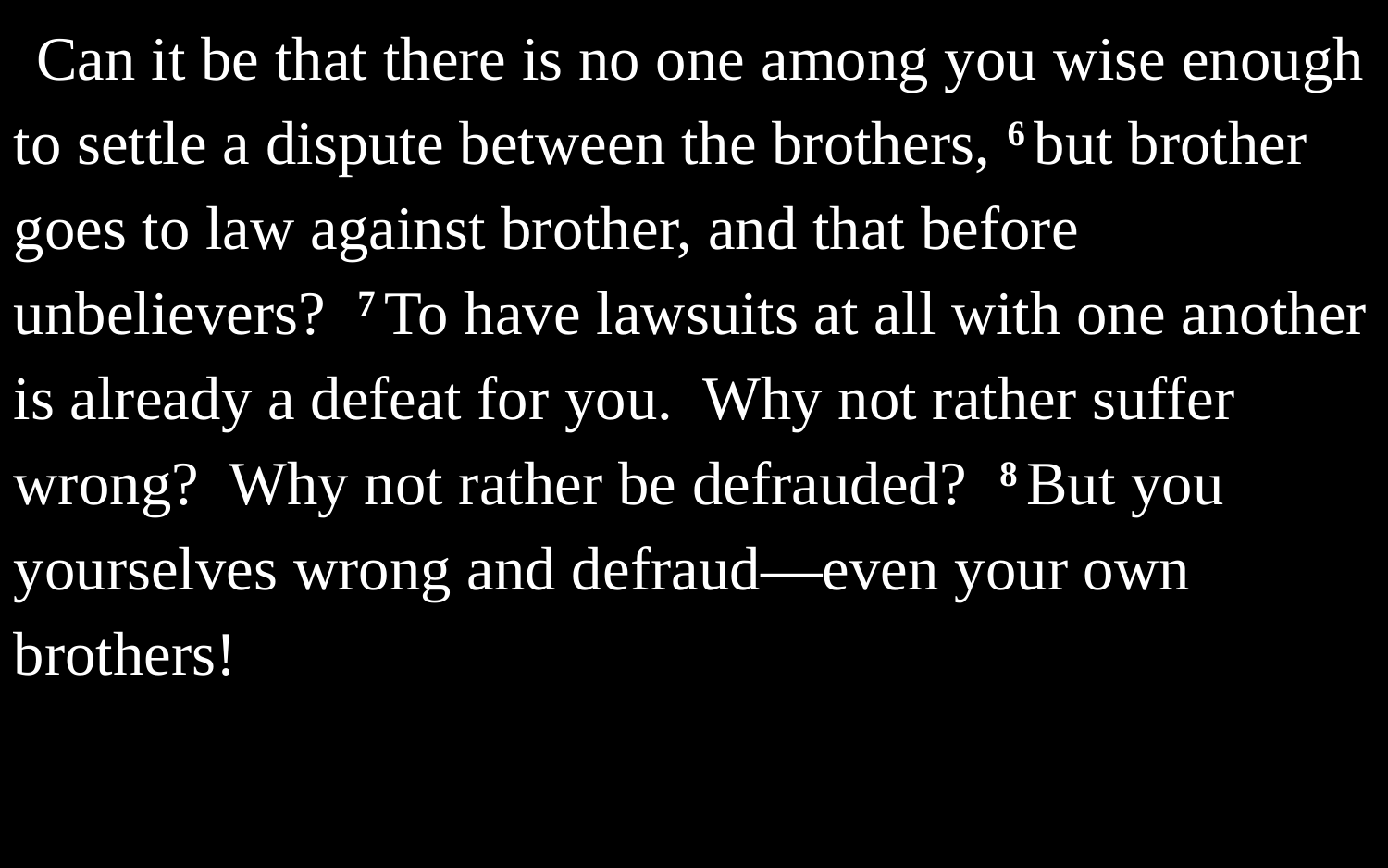

Can it be that there is no one among you wise enough to settle a dispute between the brothers, 6 but brother goes to law against brother, and that before unbelievers?  7 To have lawsuits at all with one another is already a defeat for you.  Why not rather suffer wrong?  Why not rather be defrauded?  8 But you yourselves wrong and defraud—even your own brothers!